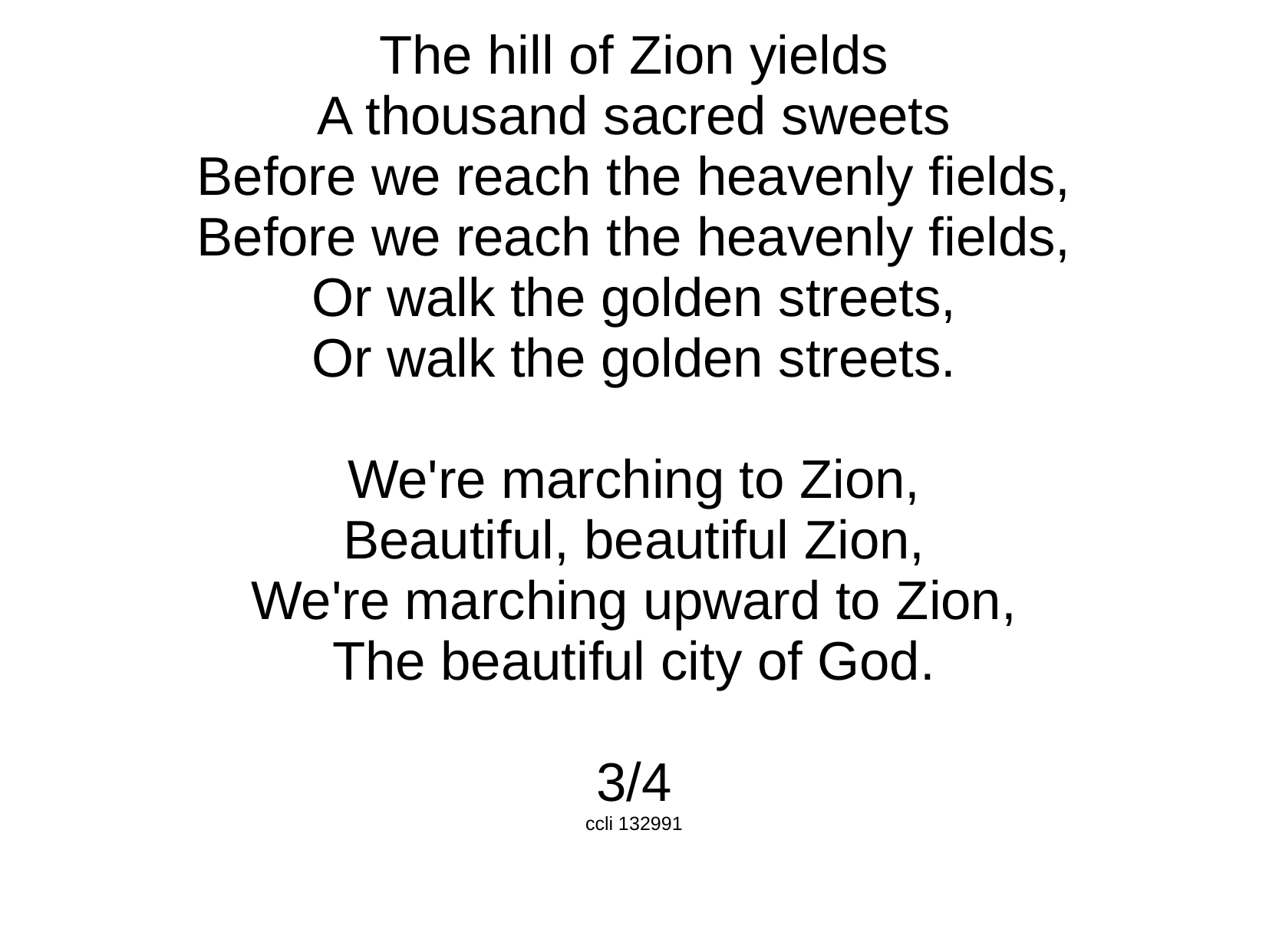

The hill of Zion yields
A thousand sacred sweets
Before we reach the heavenly fields,
Before we reach the heavenly fields,
Or walk the golden streets,
Or walk the golden streets.

We're marching to Zion,
Beautiful, beautiful Zion,
We're marching upward to Zion,
The beautiful city of God.

3/4
ccli 132991